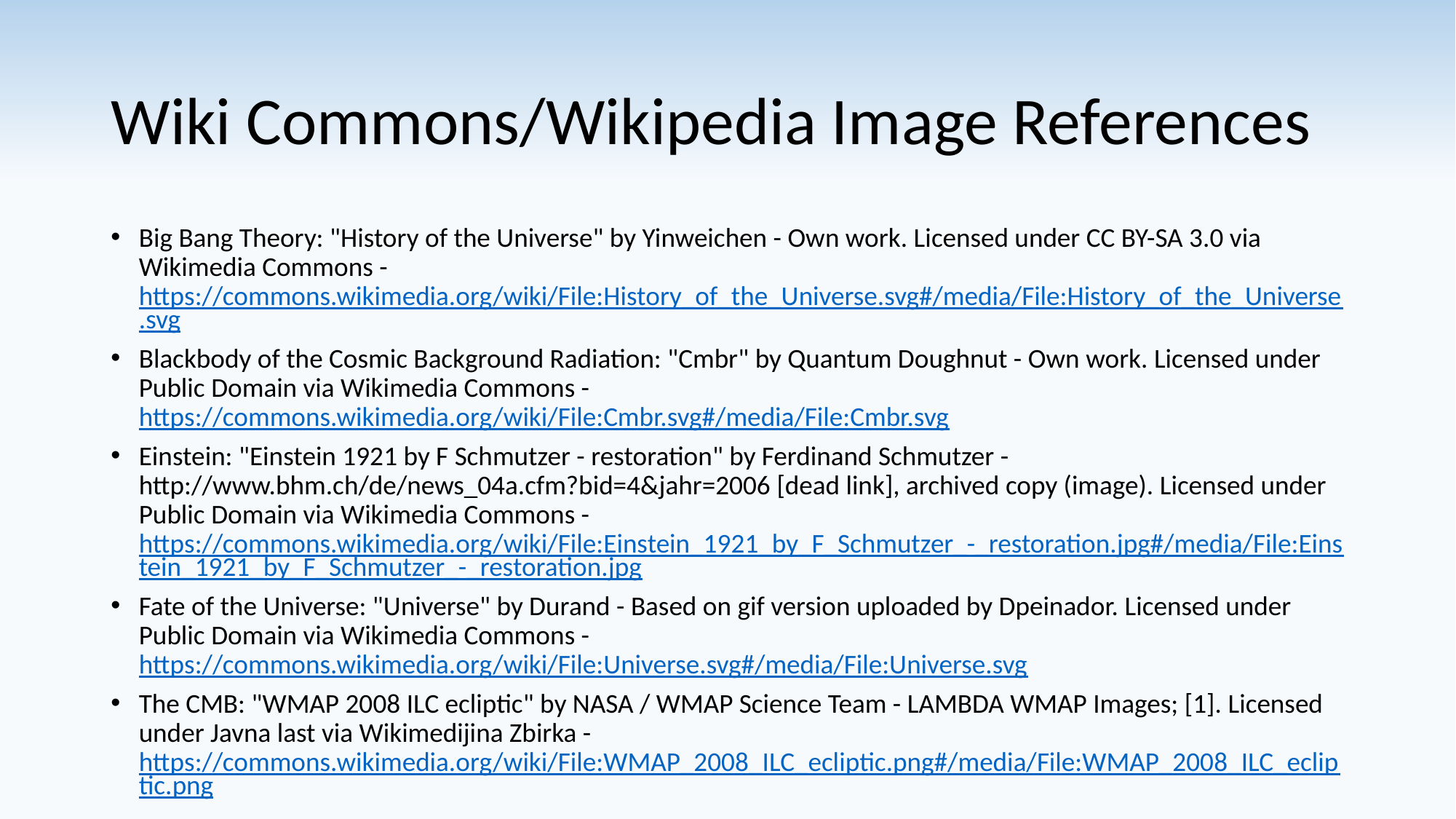

# Wiki Commons/Wikipedia Image References
Big Bang Theory: "History of the Universe" by Yinweichen - Own work. Licensed under CC BY-SA 3.0 via Wikimedia Commons - https://commons.wikimedia.org/wiki/File:History_of_the_Universe.svg#/media/File:History_of_the_Universe.svg
Blackbody of the Cosmic Background Radiation: "Cmbr" by Quantum Doughnut - Own work. Licensed under Public Domain via Wikimedia Commons - https://commons.wikimedia.org/wiki/File:Cmbr.svg#/media/File:Cmbr.svg
Einstein: "Einstein 1921 by F Schmutzer - restoration" by Ferdinand Schmutzer - http://www.bhm.ch/de/news_04a.cfm?bid=4&jahr=2006 [dead link], archived copy (image). Licensed under Public Domain via Wikimedia Commons - https://commons.wikimedia.org/wiki/File:Einstein_1921_by_F_Schmutzer_-_restoration.jpg#/media/File:Einstein_1921_by_F_Schmutzer_-_restoration.jpg
Fate of the Universe: "Universe" by Durand - Based on gif version uploaded by Dpeinador. Licensed under Public Domain via Wikimedia Commons - https://commons.wikimedia.org/wiki/File:Universe.svg#/media/File:Universe.svg
The CMB: "WMAP 2008 ILC ecliptic" by NASA / WMAP Science Team - LAMBDA WMAP Images; [1]. Licensed under Javna last via Wikimedijina Zbirka - https://commons.wikimedia.org/wiki/File:WMAP_2008_ILC_ecliptic.png#/media/File:WMAP_2008_ILC_ecliptic.png